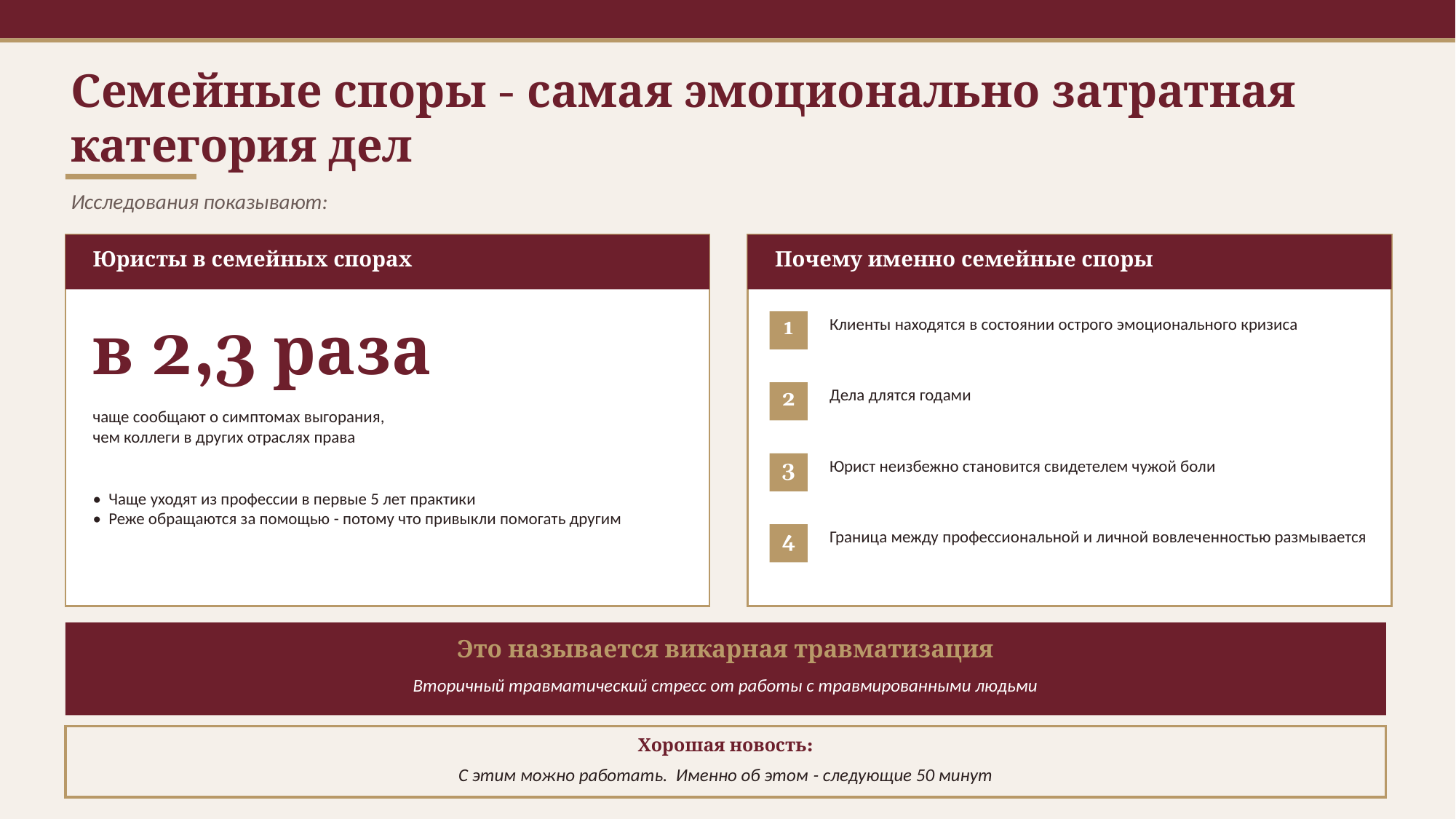

Семейные споры - самая эмоционально затратная категория дел

Исследования показывают:

Юристы в семейных спорах
Почему именно семейные споры
в 2,3 раза

1
Клиенты находятся в состоянии острого эмоционального кризиса

2
Дела длятся годами
чаще сообщают о симптомах выгорания,
чем коллеги в других отраслях права

3
Юрист неизбежно становится свидетелем чужой боли
•  Чаще уходят из профессии в первые 5 лет практики
•  Реже обращаются за помощью - потому что привыкли помогать другим

4
Граница между профессиональной и личной вовлеченностью размывается

Это называется викарная травматизация
Вторичный травматический стресс от работы с травмированными людьми

Хорошая новость:
С этим можно работать.  Именно об этом - следующие 50 минут